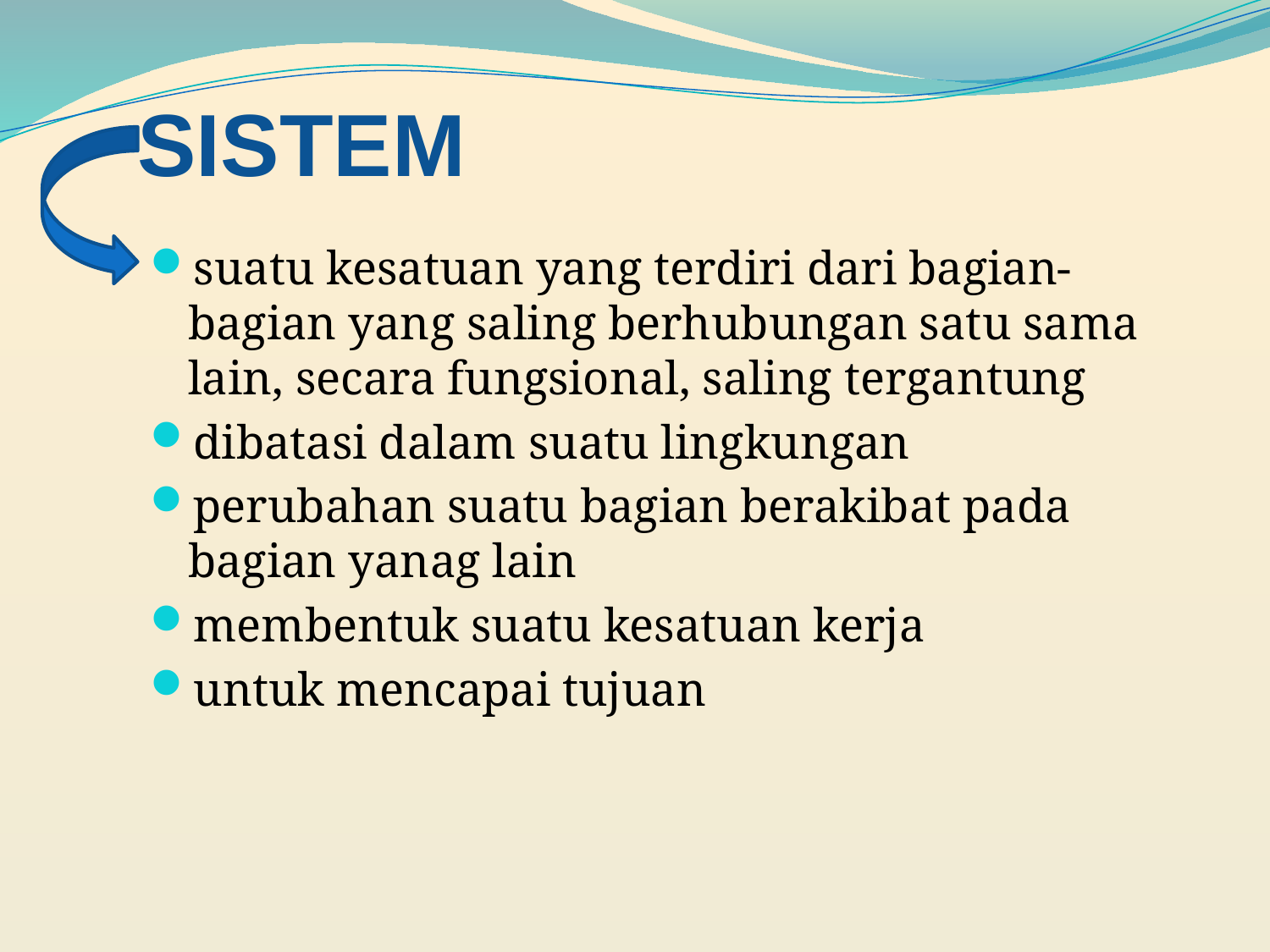

# SISTEM

suatu kesatuan yang terdiri dari bagian-bagian yang saling berhubungan satu sama lain, secara fungsional, saling tergantung
dibatasi dalam suatu lingkungan
perubahan suatu bagian berakibat pada bagian yanag lain
membentuk suatu kesatuan kerja
untuk mencapai tujuan